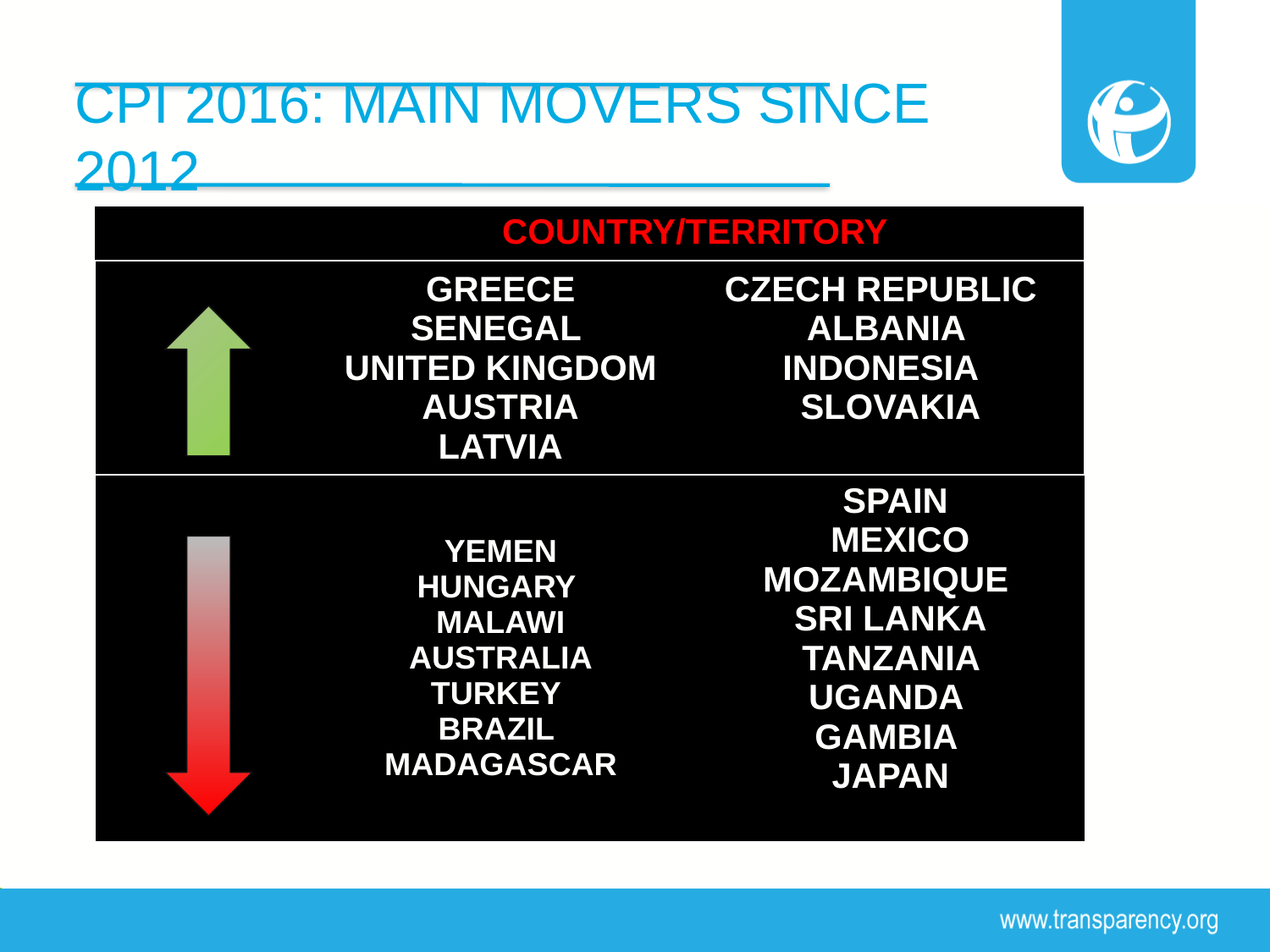

# Cpi 2016: Main movers since 2012
|  | COUNTRY/TERRITORY |  |
| --- | --- | --- |
|  | Greece Senegal United Kingdom Austria Latvia | Czech Republic  Albania Indonesia  Slovakia |
|  | Yemen Hungary Malawi Australia Turkey  Brazil Madagascar | Spain   Mexico Mozambique Sri Lanka Tanzania Uganda Gambia Japan |